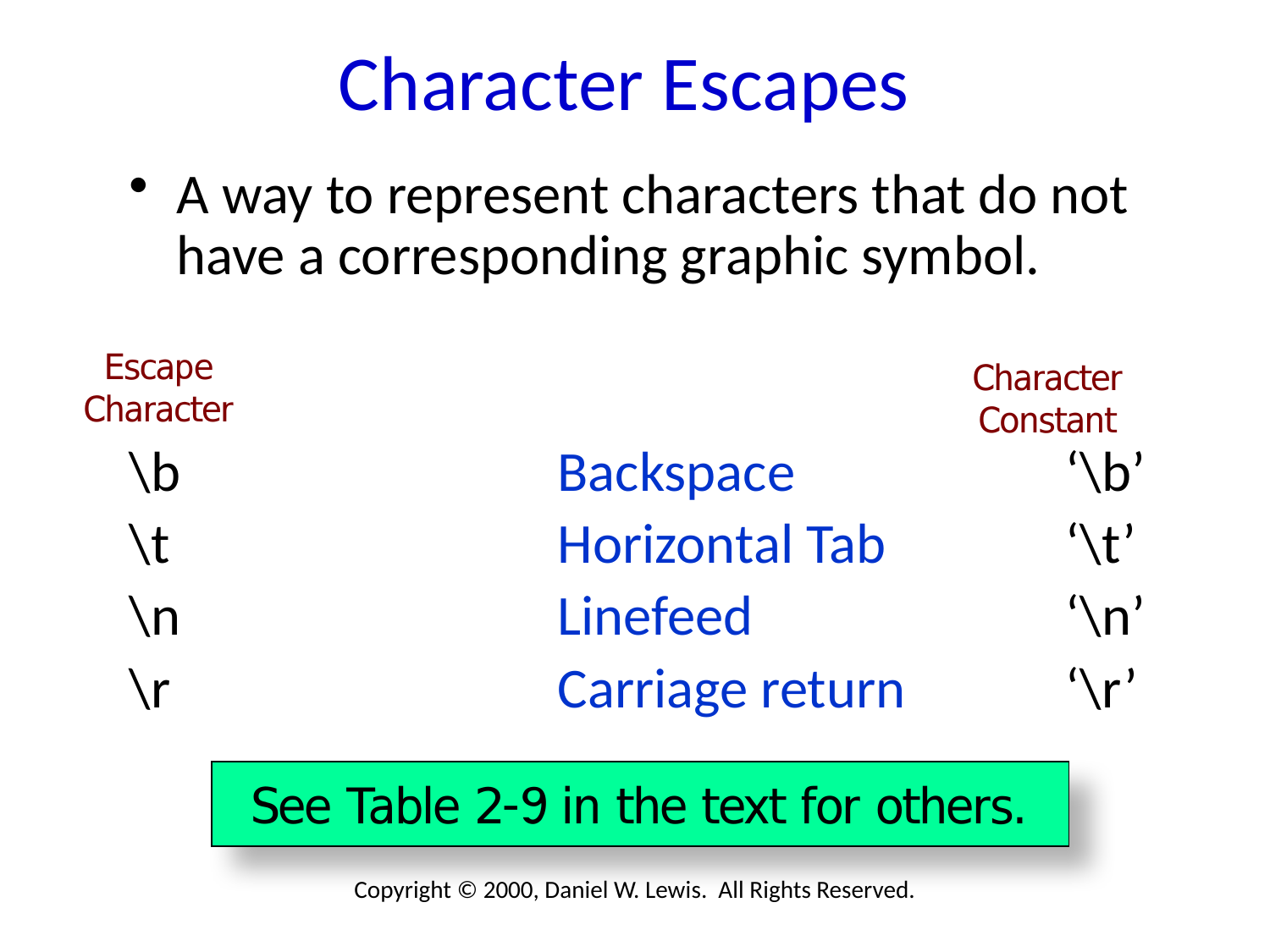

# Character Escapes
A way to represent characters that do not have a corresponding graphic symbol.

\b			Backspace			‘\b’
\t				Horizontal Tab		‘\t’
\n			Linefeed			‘\n’
\r				Carriage return		‘\r’
Escape
Character
Character
Constant

See Table 2-9 in the text for others.
Copyright © 2000, Daniel W. Lewis.  All Rights Reserved.